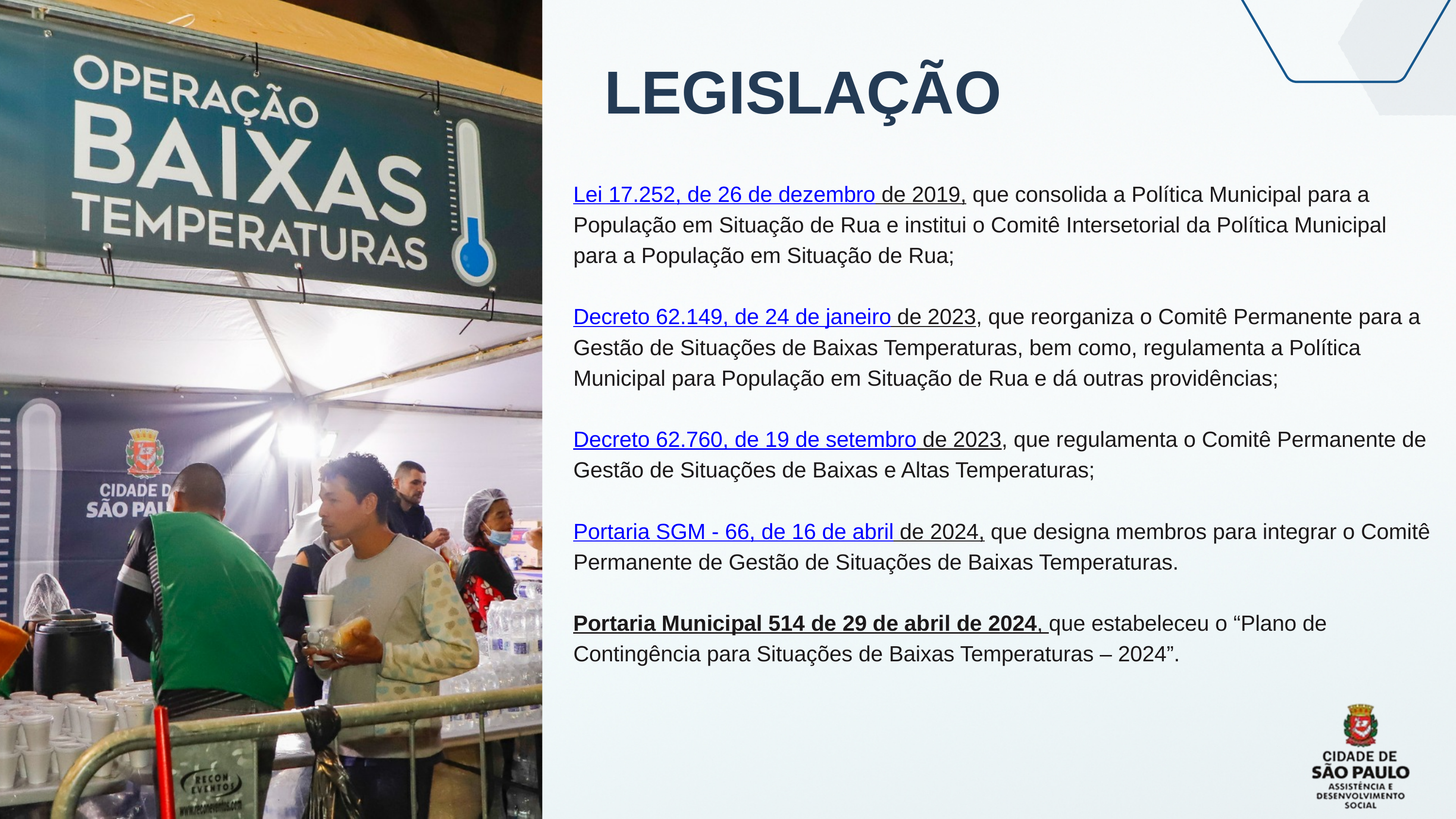

LEGISLAÇÃO
Lei 17.252, de 26 de dezembro de 2019, que consolida a Política Municipal para a População em Situação de Rua e institui o Comitê Intersetorial da Política Municipal para a População em Situação de Rua;

Decreto 62.149, de 24 de janeiro de 2023, que reorganiza o Comitê Permanente para a Gestão de Situações de Baixas Temperaturas, bem como, regulamenta a Política Municipal para População em Situação de Rua e dá outras providências;

Decreto 62.760, de 19 de setembro de 2023, que regulamenta o Comitê Permanente de Gestão de Situações de Baixas e Altas Temperaturas;

Portaria SGM - 66, de 16 de abril de 2024, que designa membros para integrar o Comitê Permanente de Gestão de Situações de Baixas Temperaturas.

Portaria Municipal 514 de 29 de abril de 2024, que estabeleceu o “Plano de Contingência para Situações de Baixas Temperaturas – 2024”.